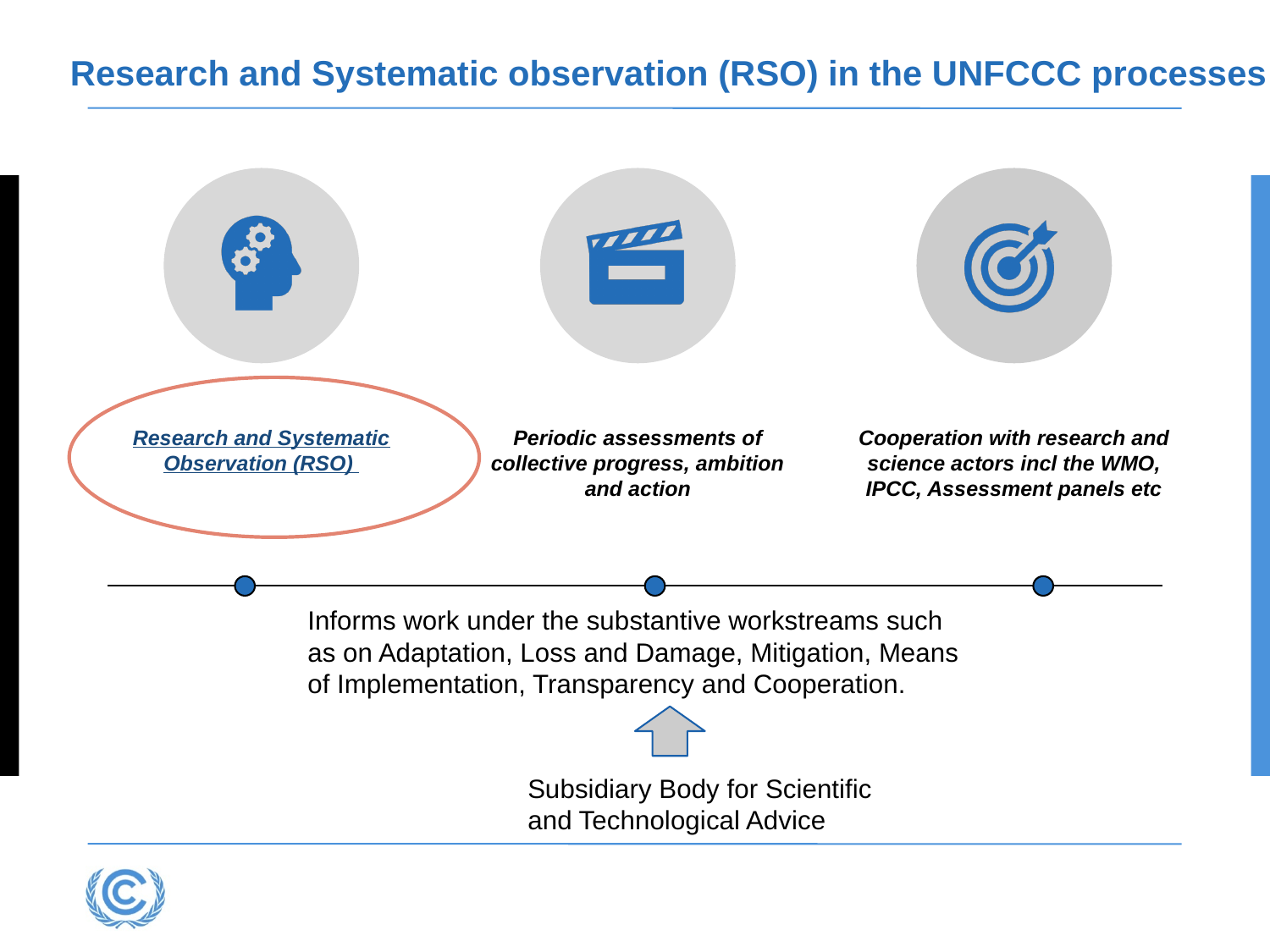

# Research and Systematic observation (RSO) in the UNFCCC processes

Research and Systematic Observation (RSO)

Periodic assessments of collective progress, ambition and action

Cooperation with research and science actors incl the WMO, IPCC, Assessment panels etc

Informs work under the substantive workstreams such as on Adaptation, Loss and Damage, Mitigation, Means of Implementation, Transparency and Cooperation.

Subsidiary Body for Scientific and Technological Advice